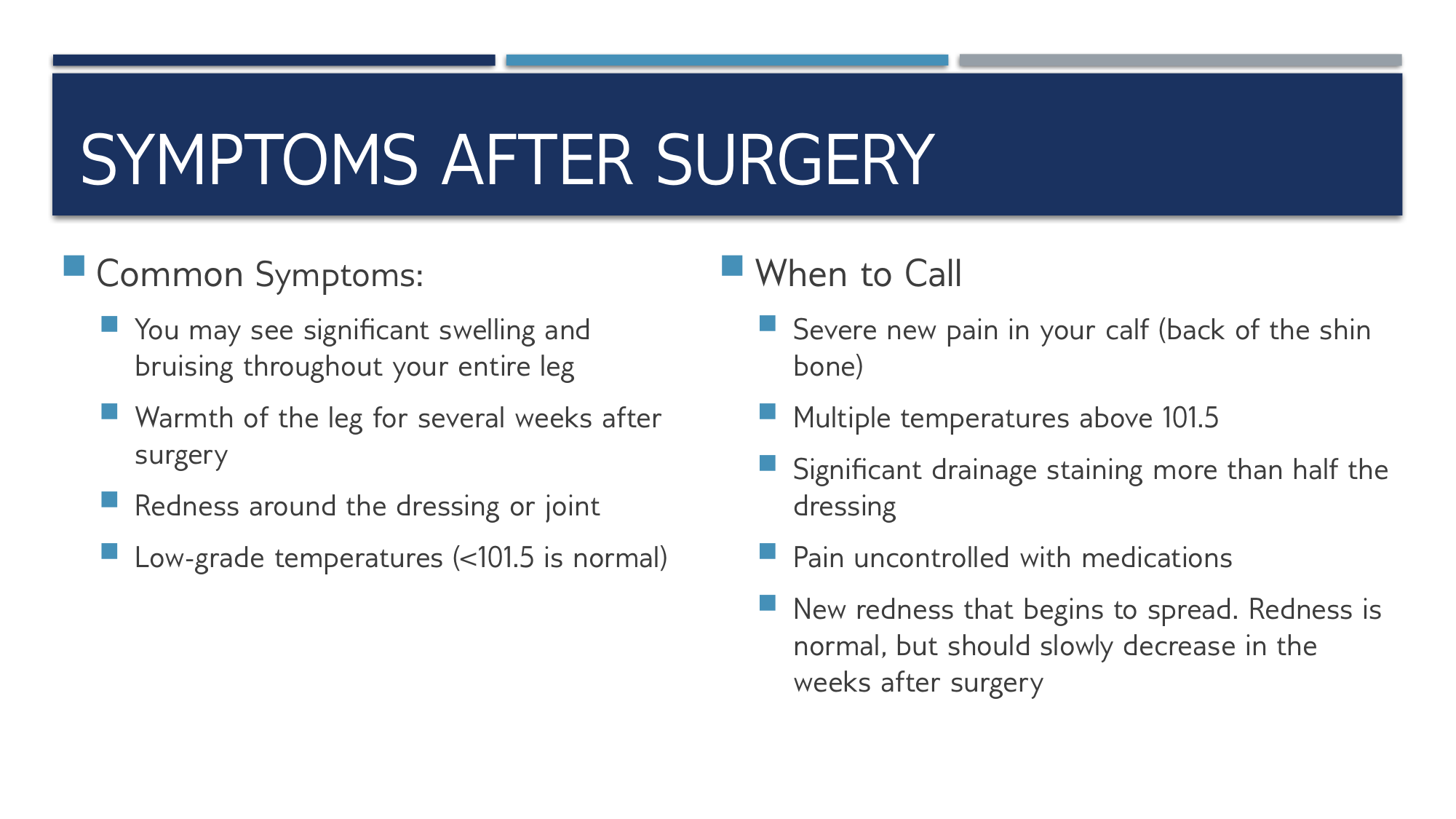

# Symptoms after surgery
Common Symptoms:
You may see significant swelling and bruising throughout your entire leg
Warmth of the leg for several weeks after surgery
Redness around the dressing or joint
Low-grade temperatures (<101.5 is normal)
When to Call
Severe new pain in your calf (back of the shin bone)
Multiple temperatures above 101.5
Significant drainage staining more than half the dressing
Pain uncontrolled with medications
New redness that begins to spread. Redness is normal, but should slowly decrease in the weeks after surgery